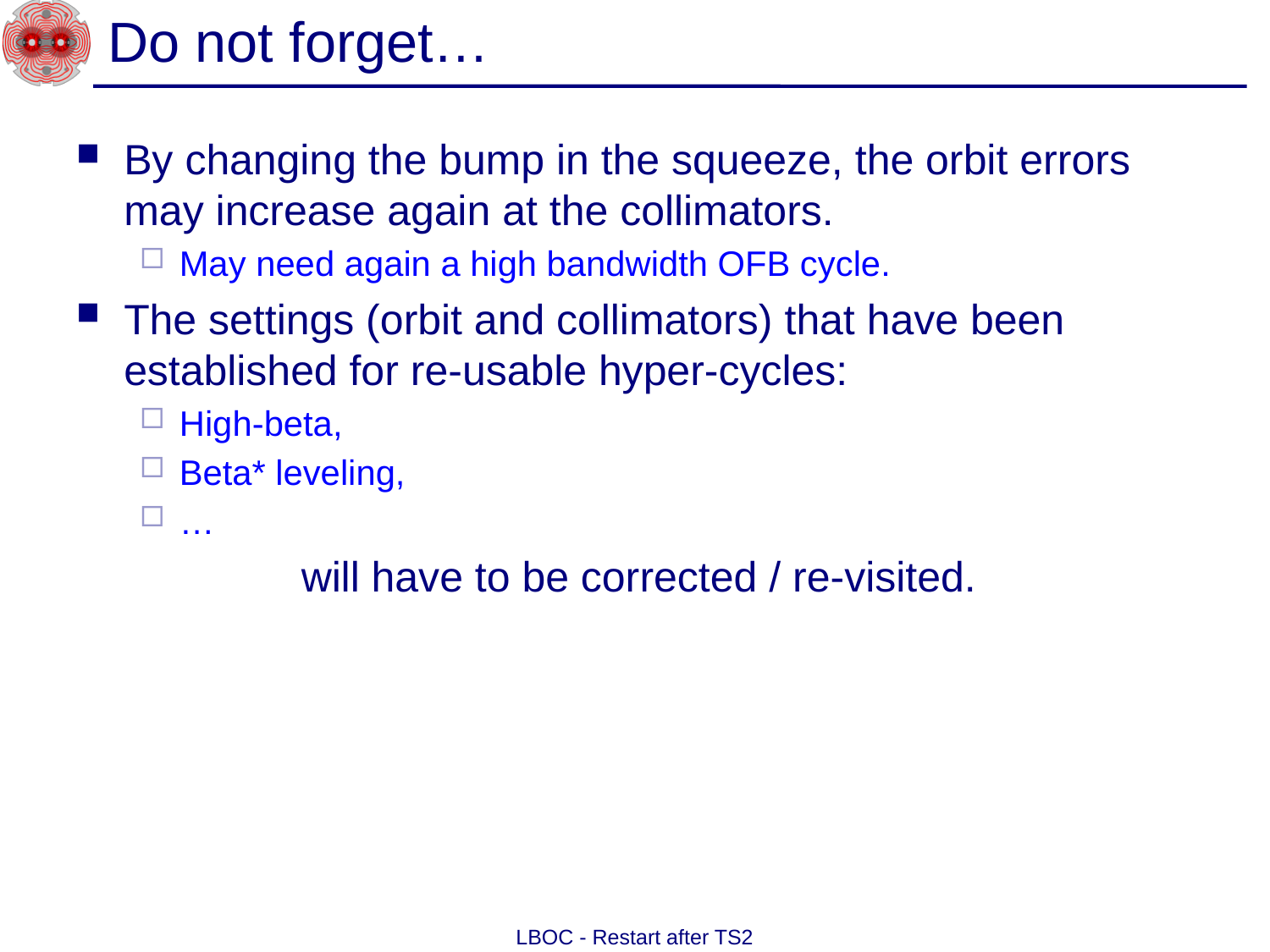

# Do not forget…
By changing the bump in the squeeze, the orbit errors may increase again at the collimators.
May need again a high bandwidth OFB cycle.
The settings (orbit and collimators) that have been established for re-usable hyper-cycles:
High-beta,
Beta* leveling,
…
will have to be corrected / re-visited.
LBOC - Restart after TS2